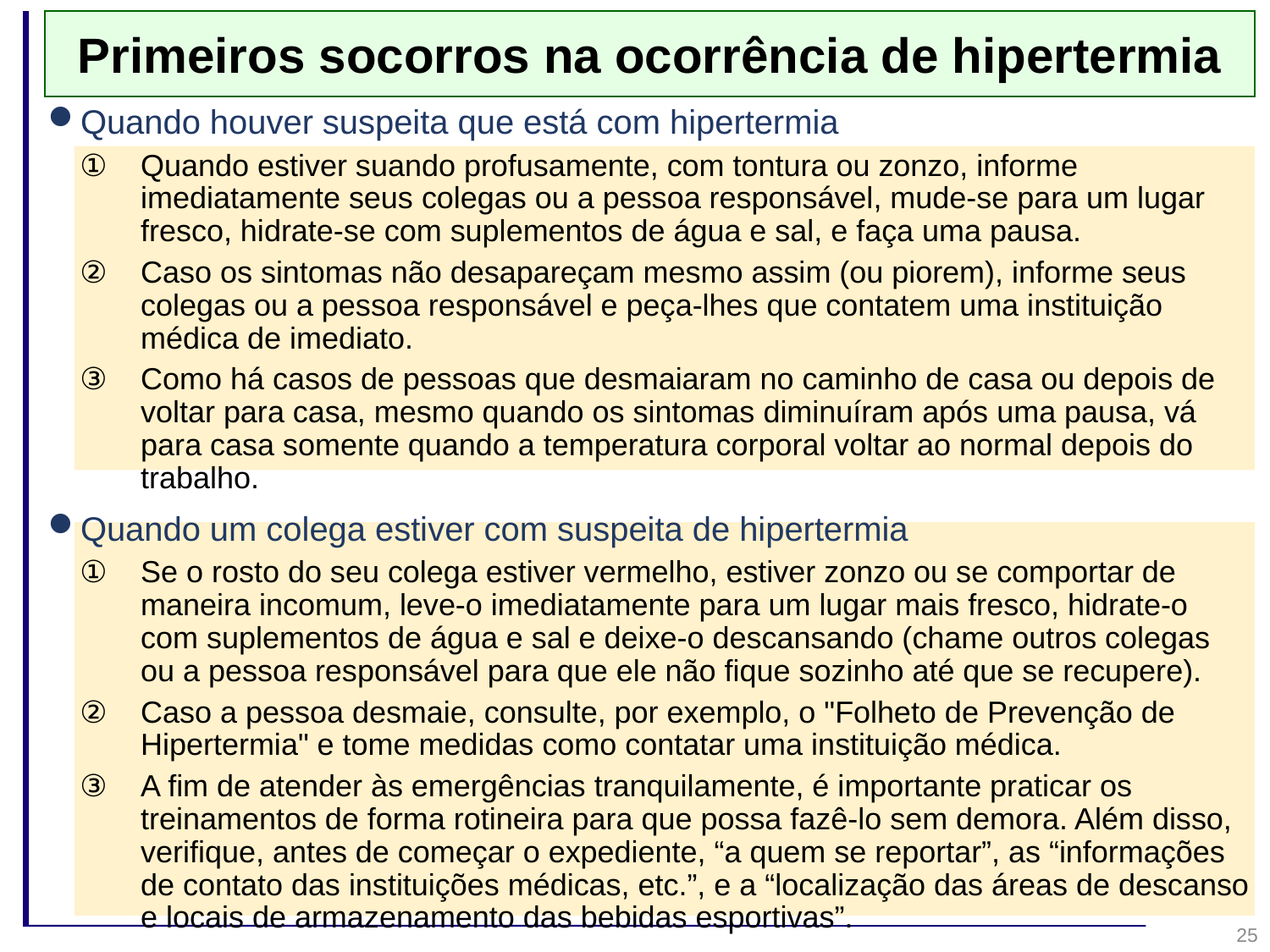

Primeiros socorros na ocorrência de hipertermia
Quando houver suspeita que está com hipertermia
Quando estiver suando profusamente, com tontura ou zonzo, informe imediatamente seus colegas ou a pessoa responsável, mude-se para um lugar fresco, hidrate-se com suplementos de água e sal, e faça uma pausa.
Caso os sintomas não desapareçam mesmo assim (ou piorem), informe seus colegas ou a pessoa responsável e peça-lhes que contatem uma instituição médica de imediato.
Como há casos de pessoas que desmaiaram no caminho de casa ou depois de voltar para casa, mesmo quando os sintomas diminuíram após uma pausa, vá para casa somente quando a temperatura corporal voltar ao normal depois do trabalho.
Quando um colega estiver com suspeita de hipertermia
Se o rosto do seu colega estiver vermelho, estiver zonzo ou se comportar de maneira incomum, leve-o imediatamente para um lugar mais fresco, hidrate-o com suplementos de água e sal e deixe-o descansando (chame outros colegas ou a pessoa responsável para que ele não fique sozinho até que se recupere).
Caso a pessoa desmaie, consulte, por exemplo, o "Folheto de Prevenção de Hipertermia" e tome medidas como contatar uma instituição médica.
A fim de atender às emergências tranquilamente, é importante praticar os treinamentos de forma rotineira para que possa fazê-lo sem demora. Além disso, verifique, antes de começar o expediente, “a quem se reportar”, as “informações de contato das instituições médicas, etc.”, e a “localização das áreas de descanso e locais de armazenamento das bebidas esportivas”.

25